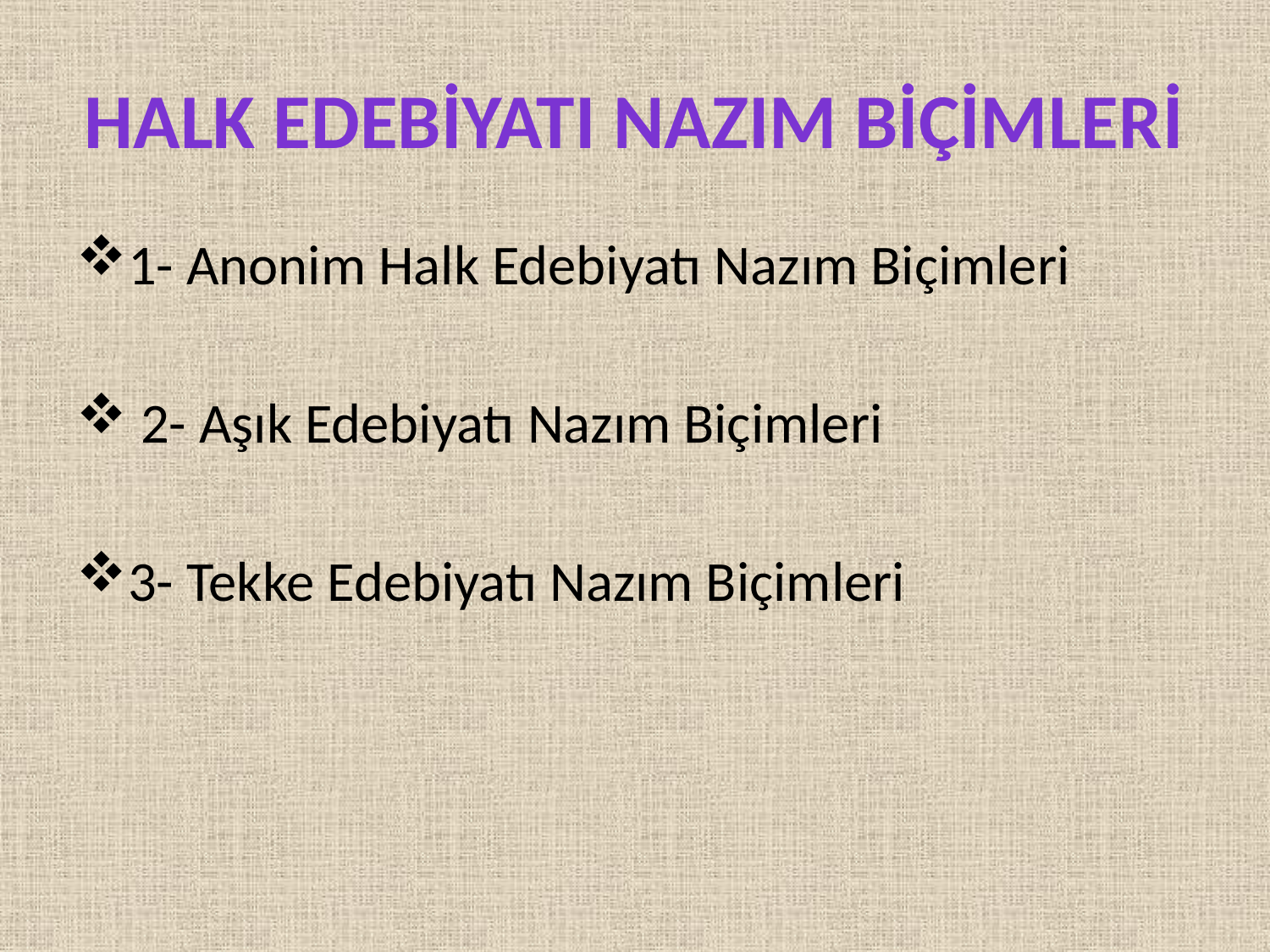

# Halk edebİYATI NAZIM BİÇİMLERİ
1- Anonim Halk Edebiyatı Nazım Biçimleri

 2- Aşık Edebiyatı Nazım Biçimleri

3- Tekke Edebiyatı Nazım Biçimleri